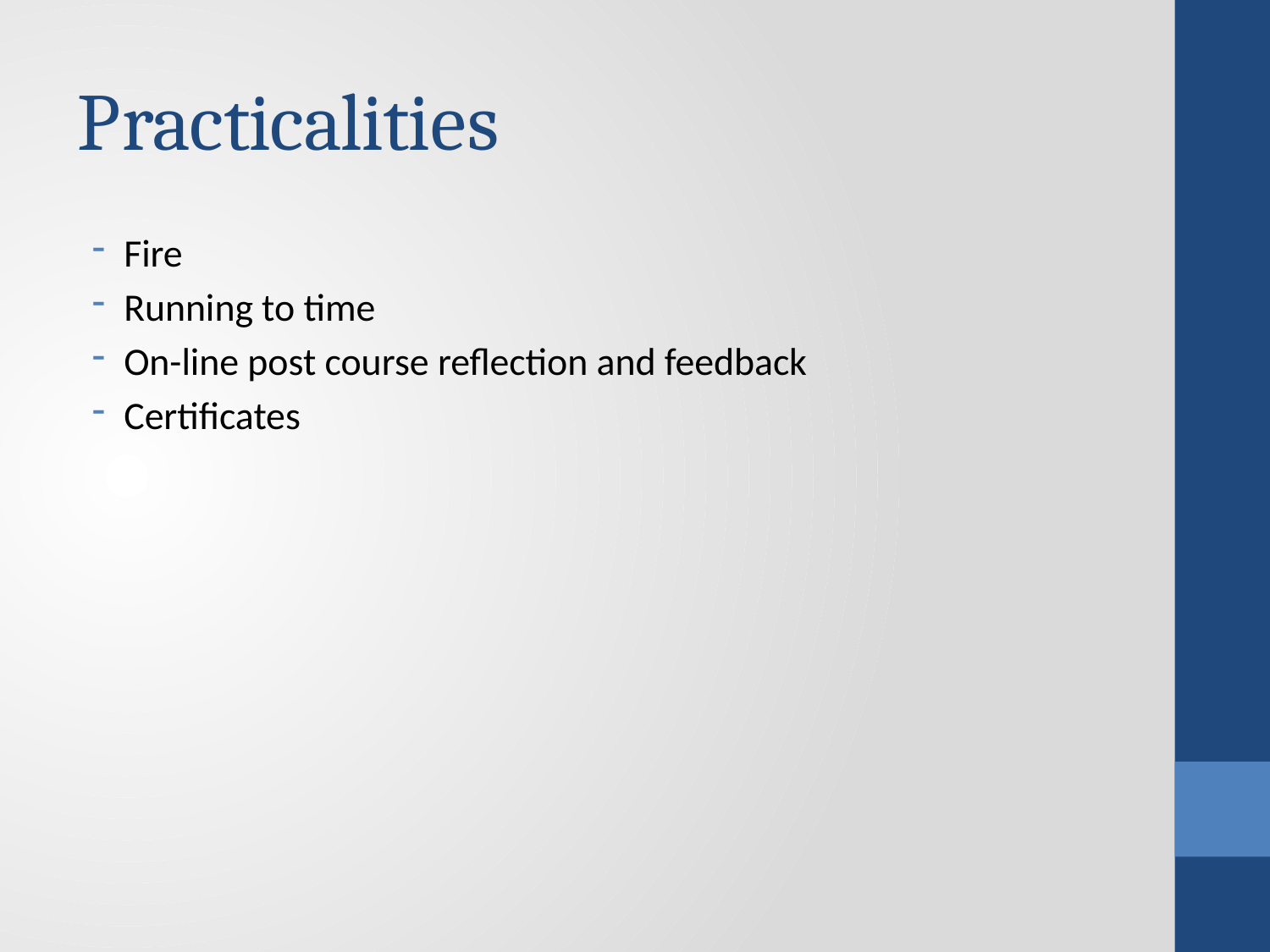

# Practicalities
Fire
Running to time
On-line post course reflection and feedback
Certificates